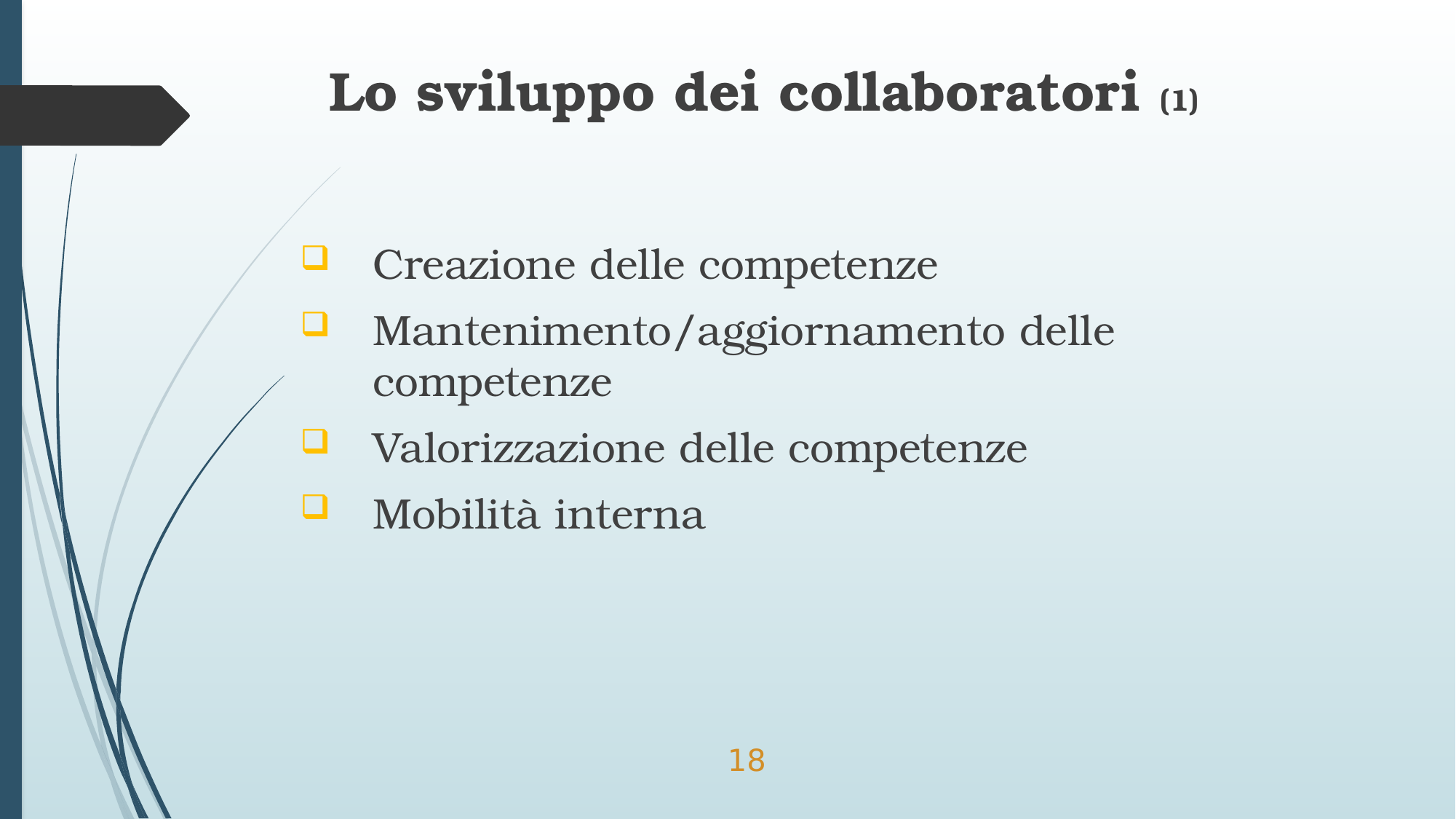

Lo sviluppo dei collaboratori (1)

Creazione delle competenze
Mantenimento/aggiornamento delle competenze
Valorizzazione delle competenze
Mobilità interna

18